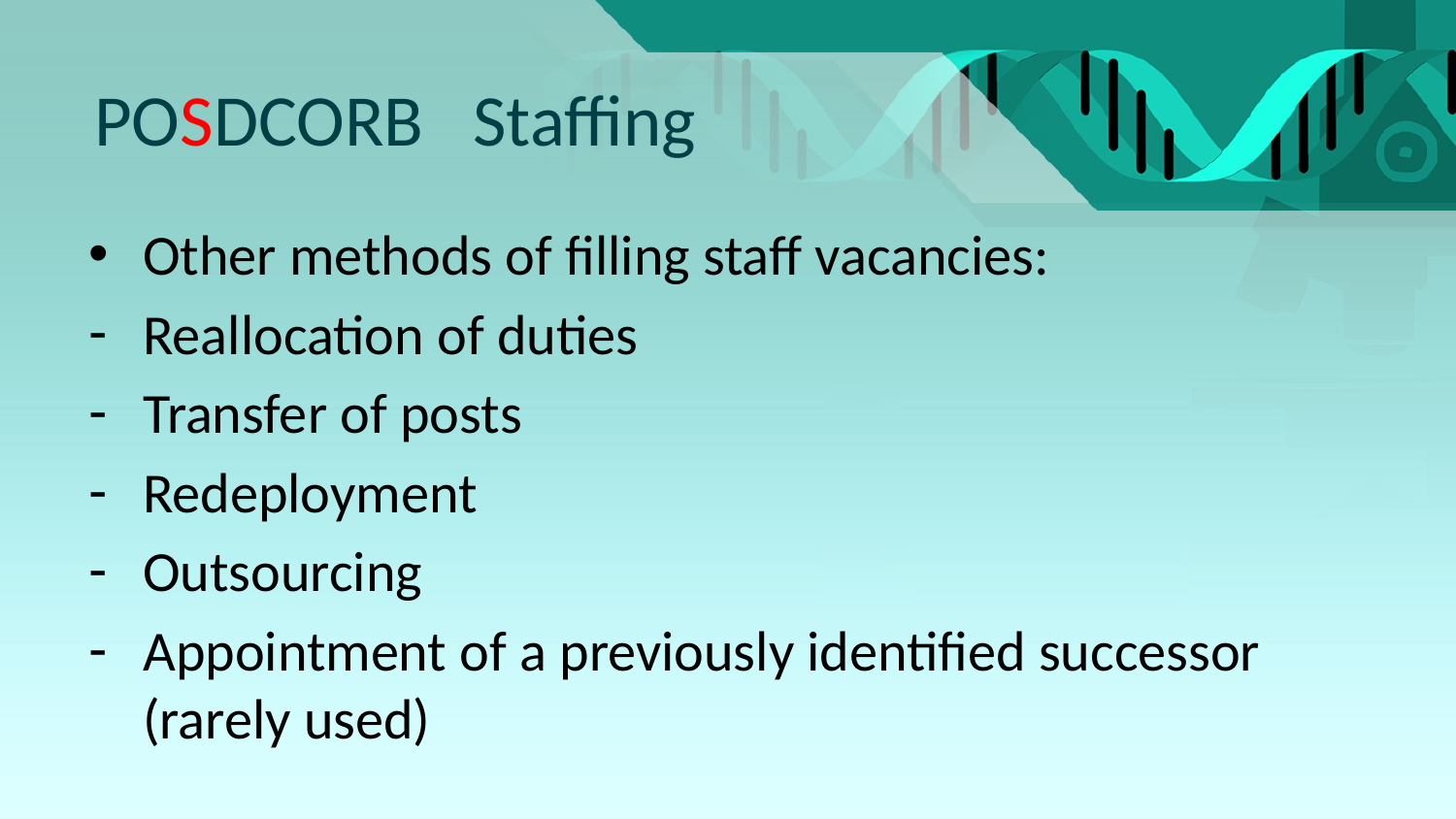

# POSDCORB   Staffing
Other methods of filling staff vacancies:
Reallocation of duties
Transfer of posts
Redeployment
Outsourcing
Appointment of a previously identified successor (rarely used)